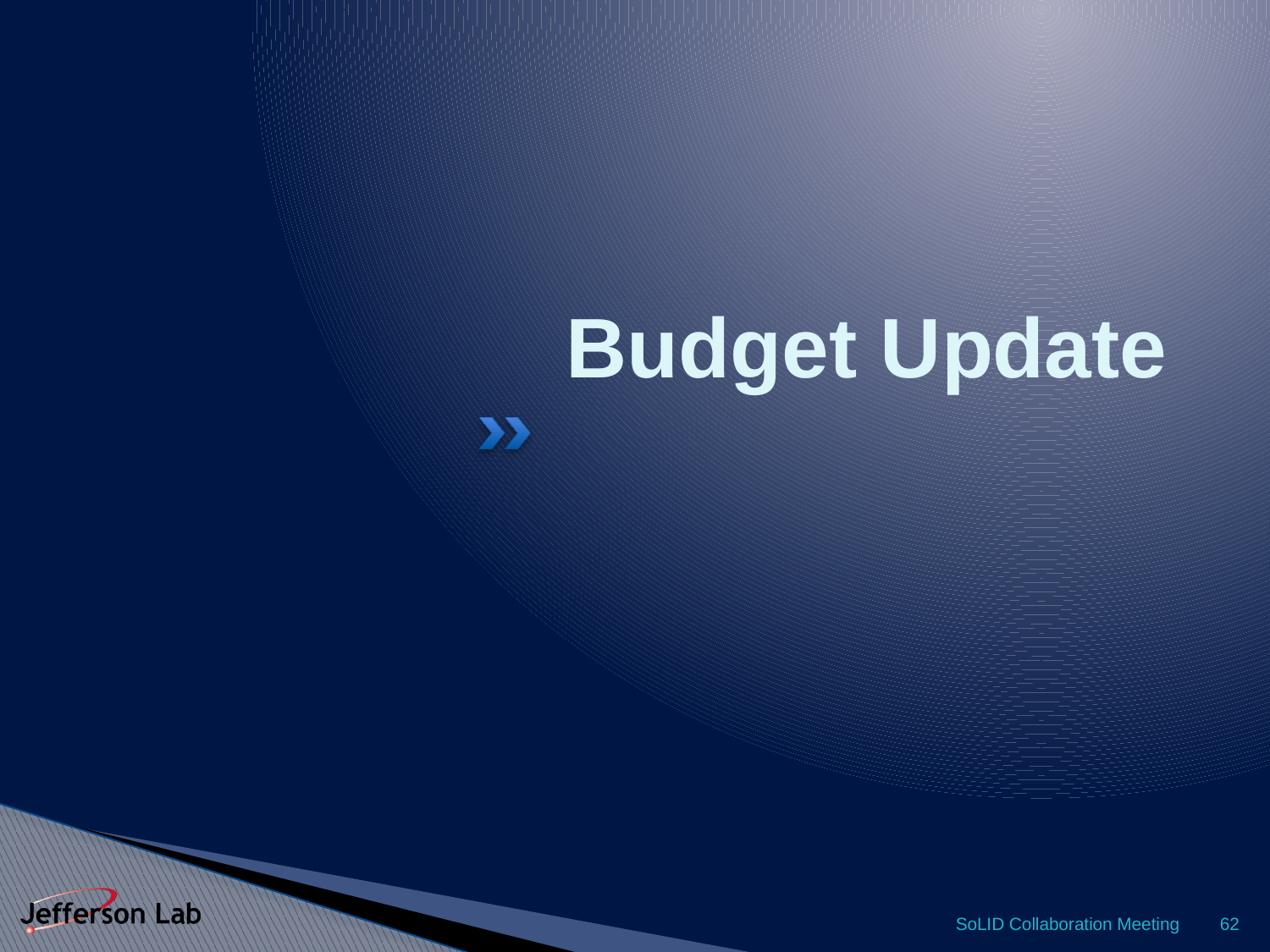

# Budget Update

SoLID Collaboration Meeting
62